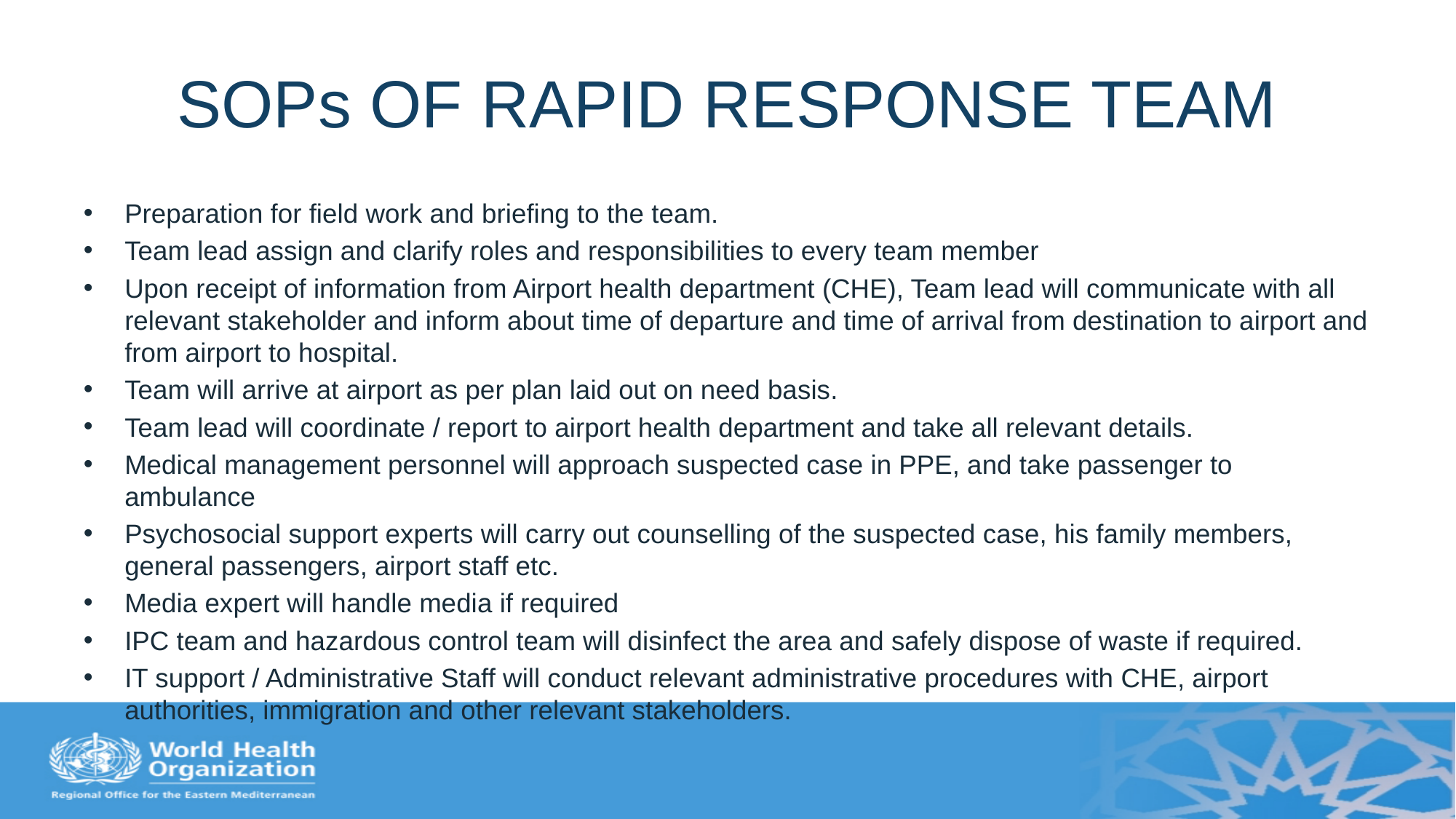

# SOPs OF RAPID RESPONSE TEAM
Preparation for field work and briefing to the team.
Team lead assign and clarify roles and responsibilities to every team member
Upon receipt of information from Airport health department (CHE), Team lead will communicate with all relevant stakeholder and inform about time of departure and time of arrival from destination to airport and from airport to hospital.
Team will arrive at airport as per plan laid out on need basis.
Team lead will coordinate / report to airport health department and take all relevant details.
Medical management personnel will approach suspected case in PPE, and take passenger to ambulance
Psychosocial support experts will carry out counselling of the suspected case, his family members, general passengers, airport staff etc.
Media expert will handle media if required
IPC team and hazardous control team will disinfect the area and safely dispose of waste if required.
IT support / Administrative Staff will conduct relevant administrative procedures with CHE, airport authorities, immigration and other relevant stakeholders.